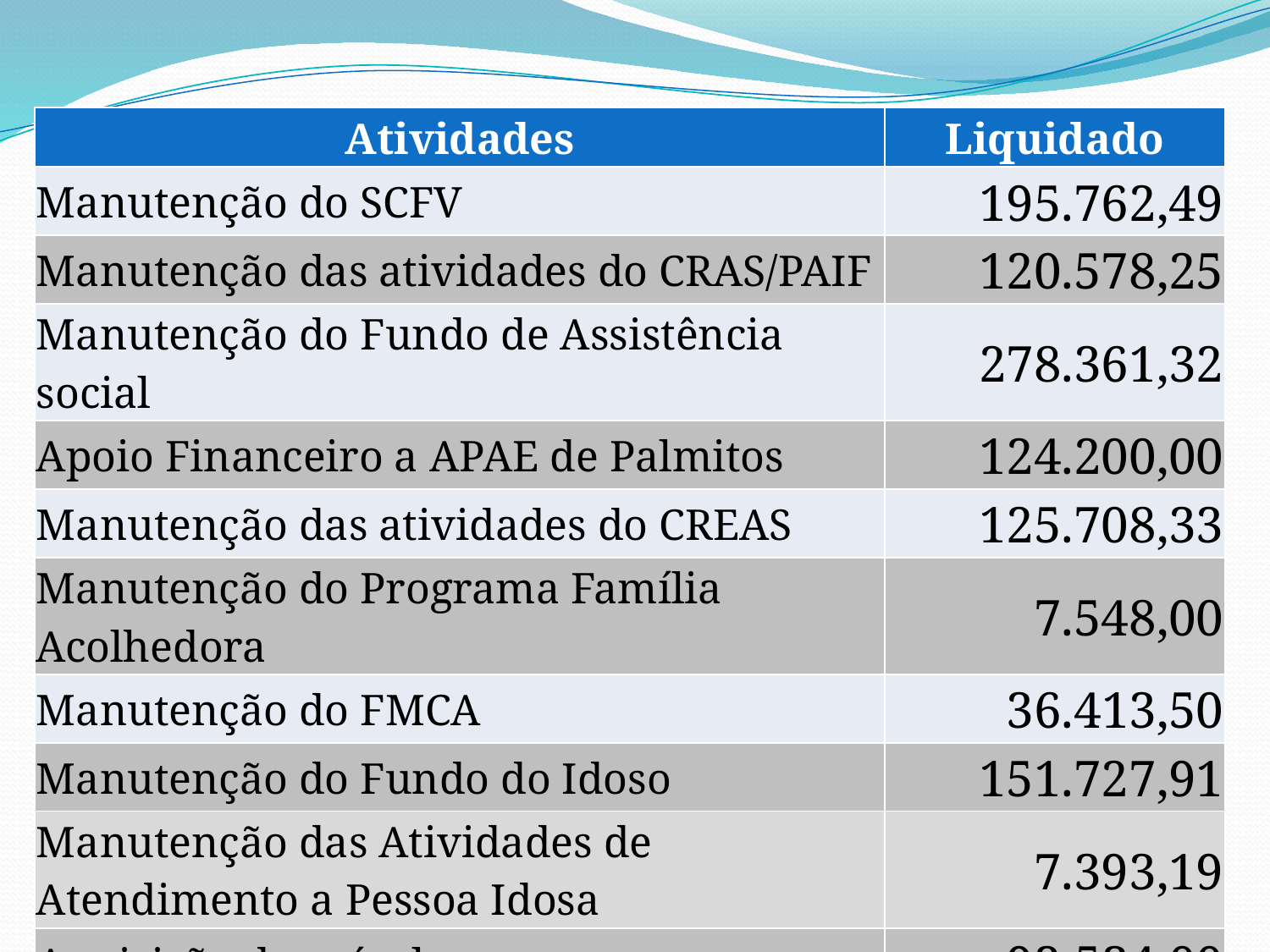

| Atividades | Liquidado |
| --- | --- |
| Manutenção do SCFV | 195.762,49 |
| Manutenção das atividades do CRAS/PAIF | 120.578,25 |
| Manutenção do Fundo de Assistência social | 278.361,32 |
| Apoio Financeiro a APAE de Palmitos | 124.200,00 |
| Manutenção das atividades do CREAS | 125.708,33 |
| Manutenção do Programa Família Acolhedora | 7.548,00 |
| Manutenção do FMCA | 36.413,50 |
| Manutenção do Fundo do Idoso | 151.727,91 |
| Manutenção das Atividades de Atendimento a Pessoa Idosa | 7.393,19 |
| Aquisição de veículo | 92.534,00 |
| TOTAL | 1.140.226,99 |